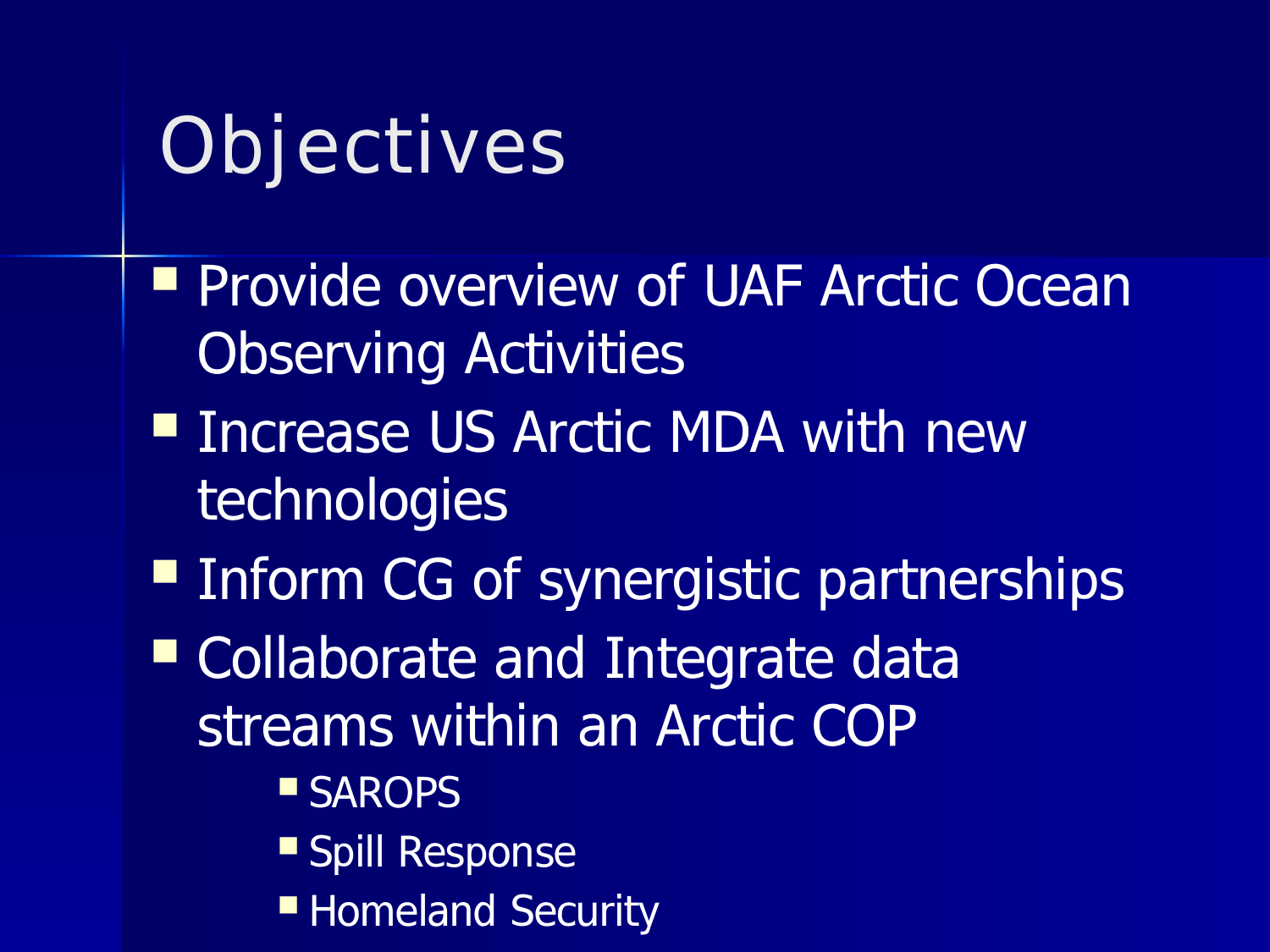

# Objectives
Provide overview of UAF Arctic Ocean Observing Activities
Increase US Arctic MDA with new technologies
Inform CG of synergistic partnerships
Collaborate and Integrate data streams within an Arctic COP
SAROPS
Spill Response
Homeland Security